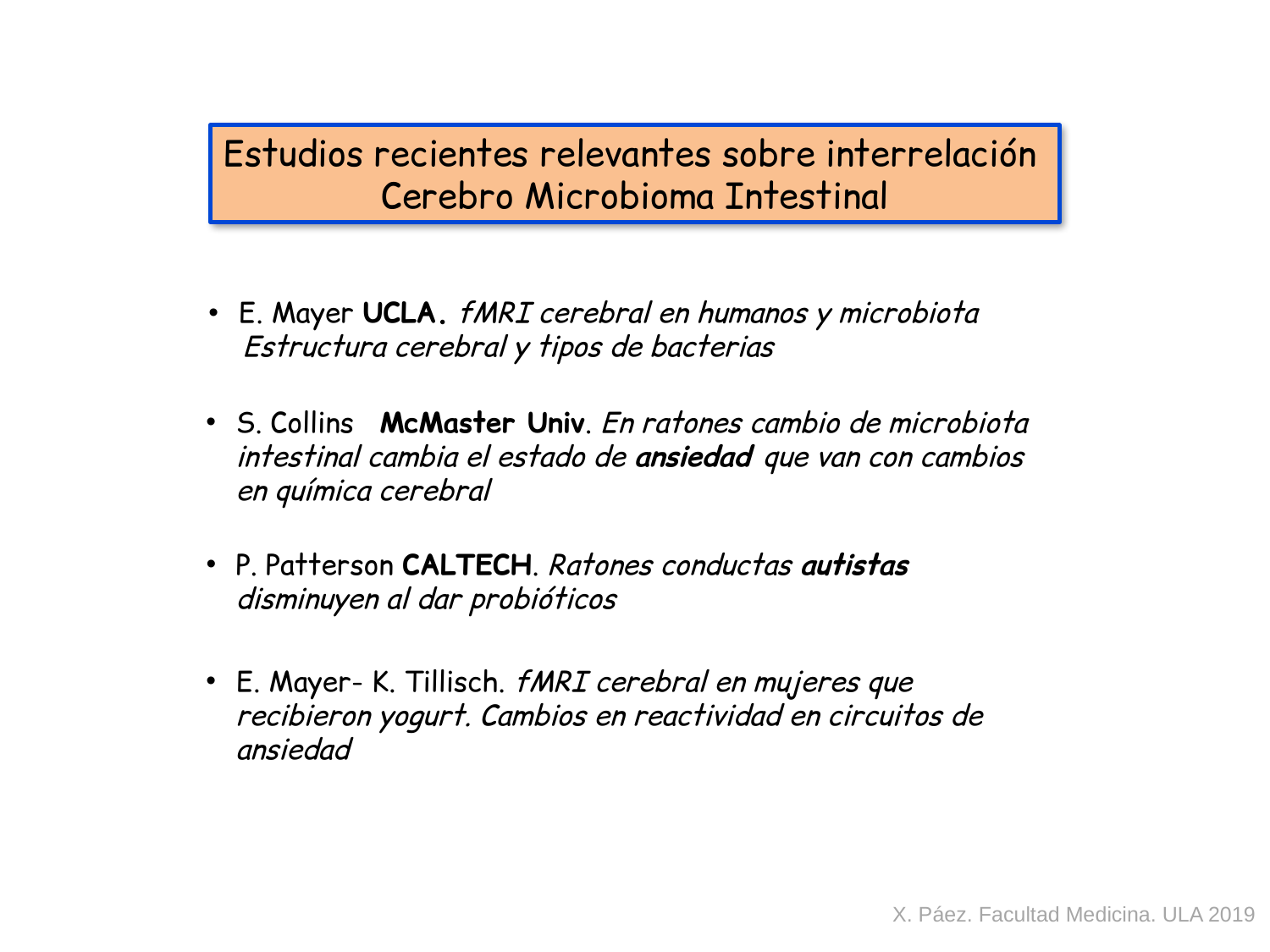

Estudios recientes relevantes sobre interrelación
Cerebro Microbioma Intestinal
E. Mayer UCLA. fMRI cerebral en humanos y microbiota
    Estructura cerebral y tipos de bacterias
S. Collins   McMaster Univ. En ratones cambio de microbiota intestinal cambia el estado de ansiedad que van con cambios en química cerebral
P. Patterson CALTECH. Ratones conductas autistas disminuyen al dar probióticos
E. Mayer- K. Tillisch. fMRI cerebral en mujeres que recibieron yogurt. Cambios en reactividad en circuitos de ansiedad
X. Páez. Facultad Medicina. ULA 2019